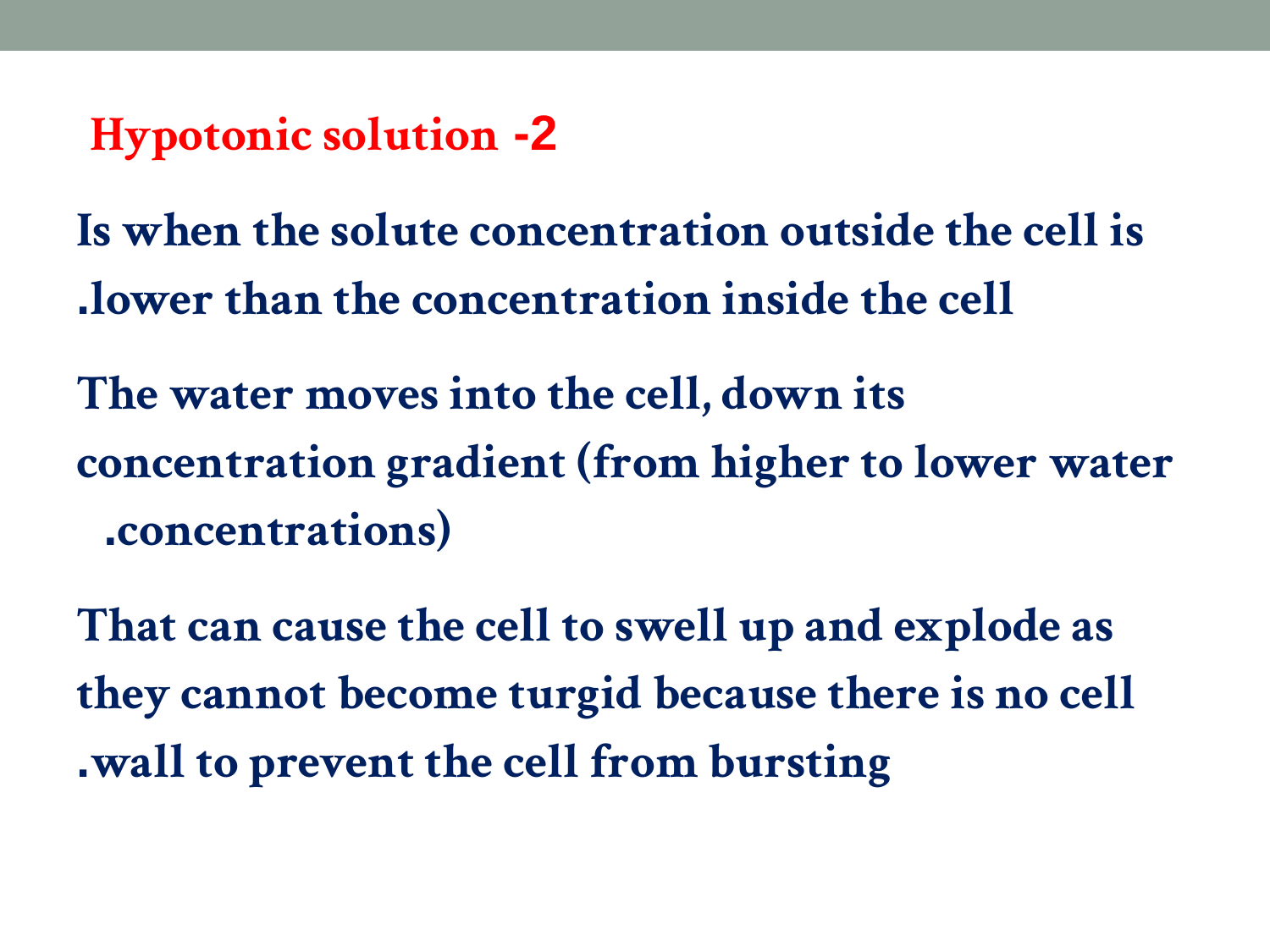

2- Hypotonic solution
Is when the solute concentration outside the cell is lower than the concentration inside the cell.
The water moves into the cell, down its concentration gradient (from higher to lower water concentrations).
That can cause the cell to swell up and explode as they cannot become turgid because there is no cell wall to prevent the cell from bursting.